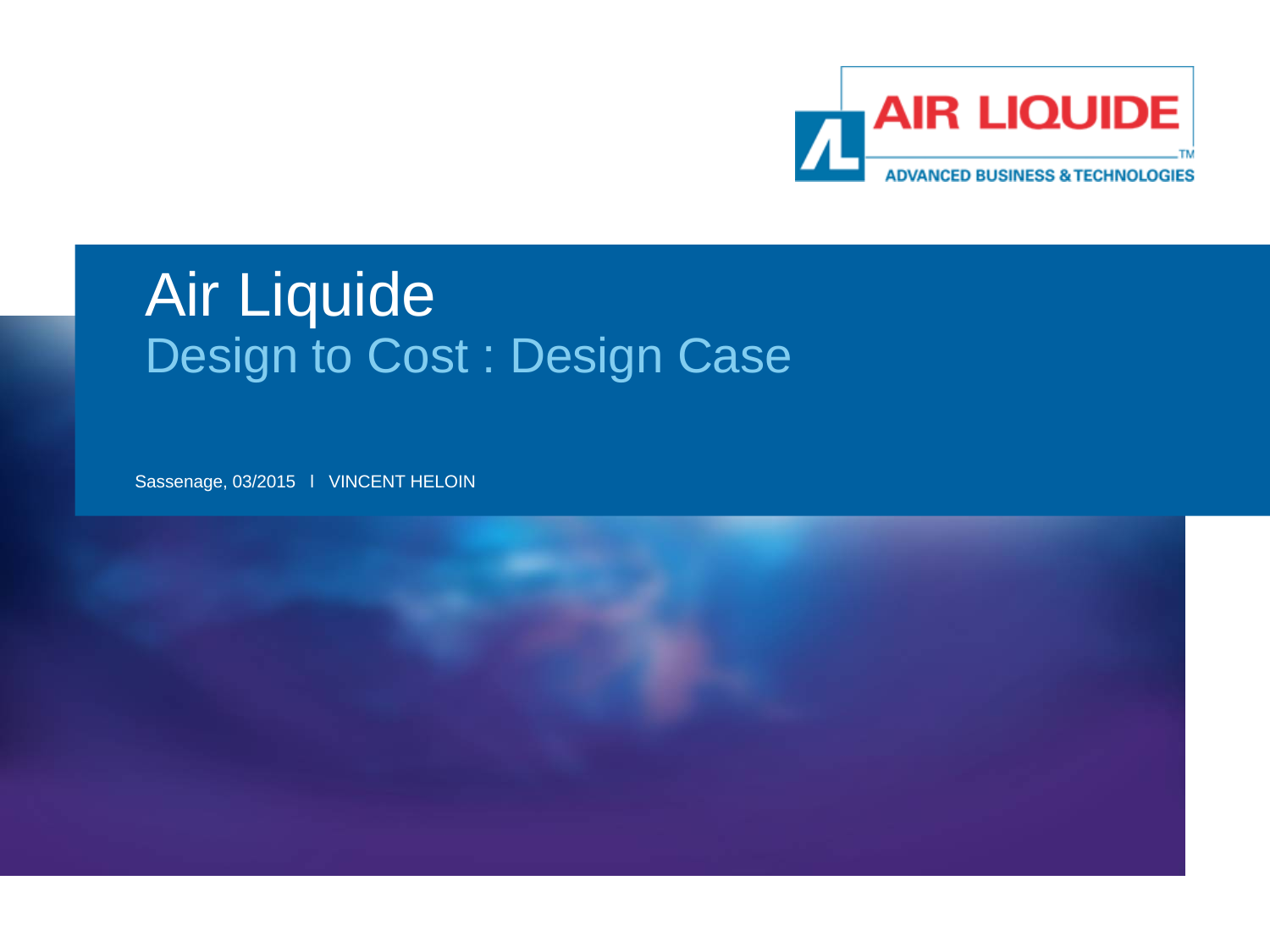

# Air Liquide
Design to Cost : Design Case
Sassenage, 03/2015   l   VINCENT HELOIN